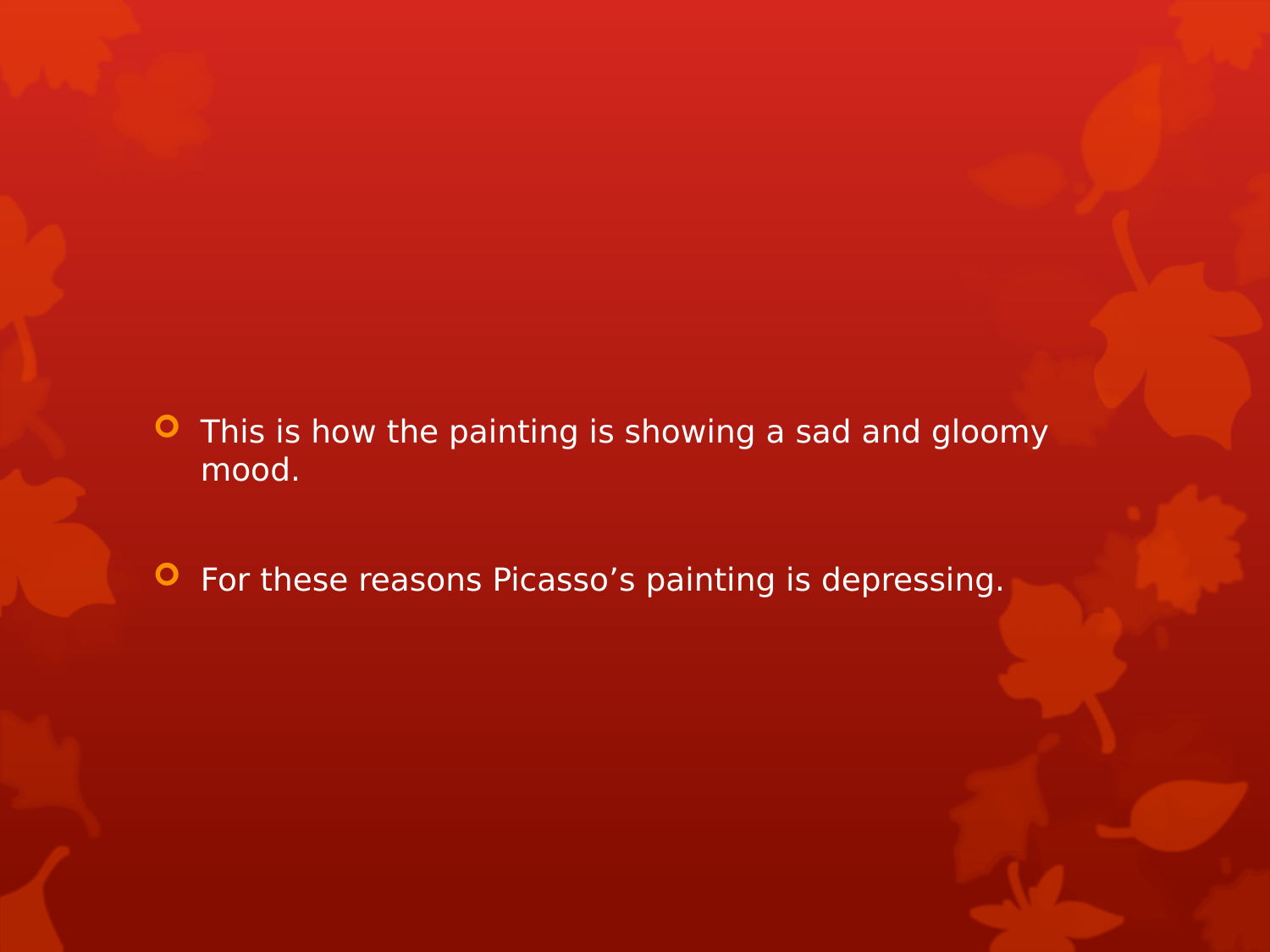

#
This is how the painting is showing a sad and gloomy mood.

For these reasons Picasso’s painting is depressing.